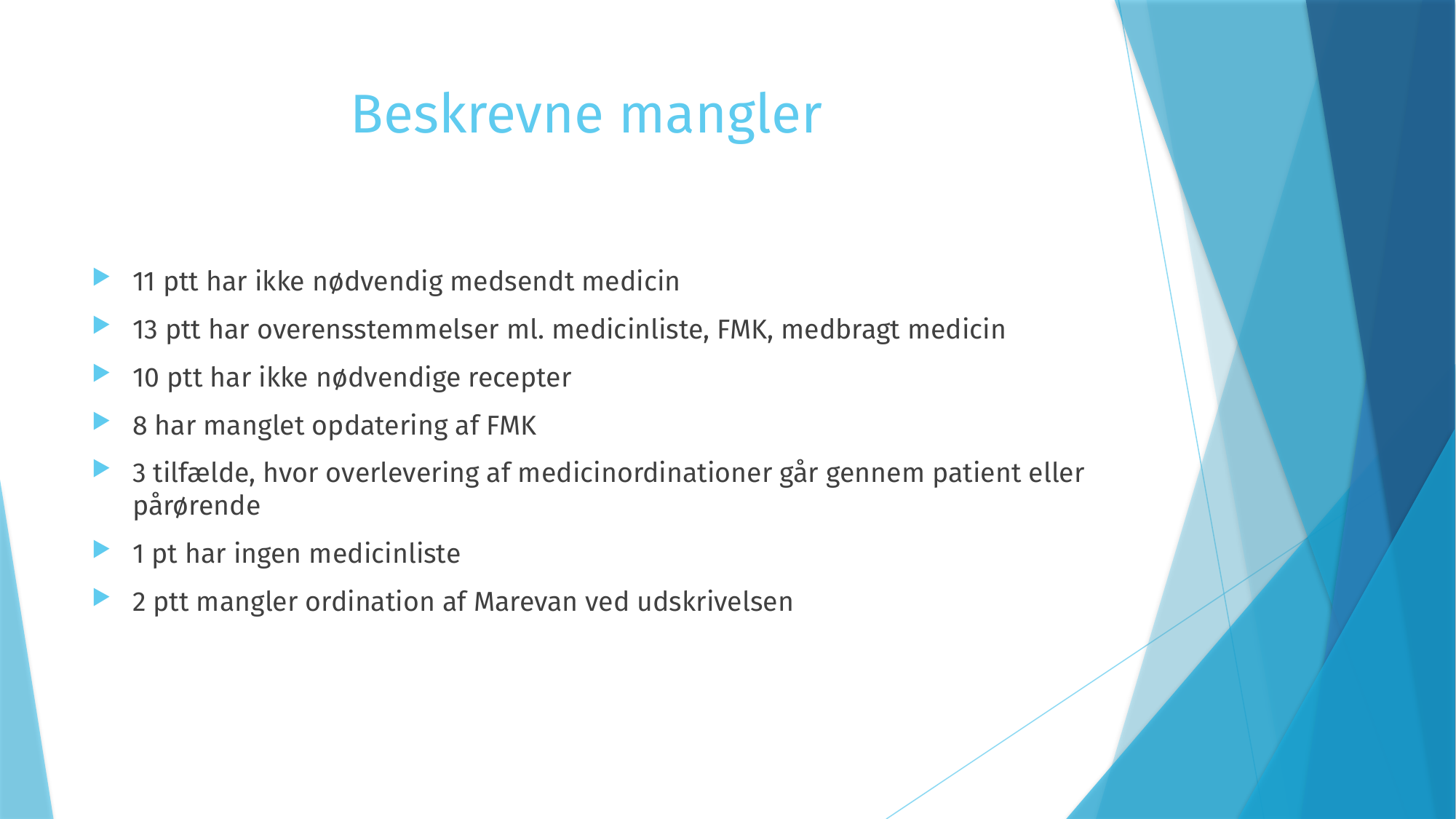

# Beskrevne mangler
11 ptt har ikke nødvendig medsendt medicin
13 ptt har overensstemmelser ml. medicinliste, FMK, medbragt medicin
10 ptt har ikke nødvendige recepter
8 har manglet opdatering af FMK
3 tilfælde, hvor overlevering af medicinordinationer går gennem patient eller pårørende
1 pt har ingen medicinliste
2 ptt mangler ordination af Marevan ved udskrivelsen